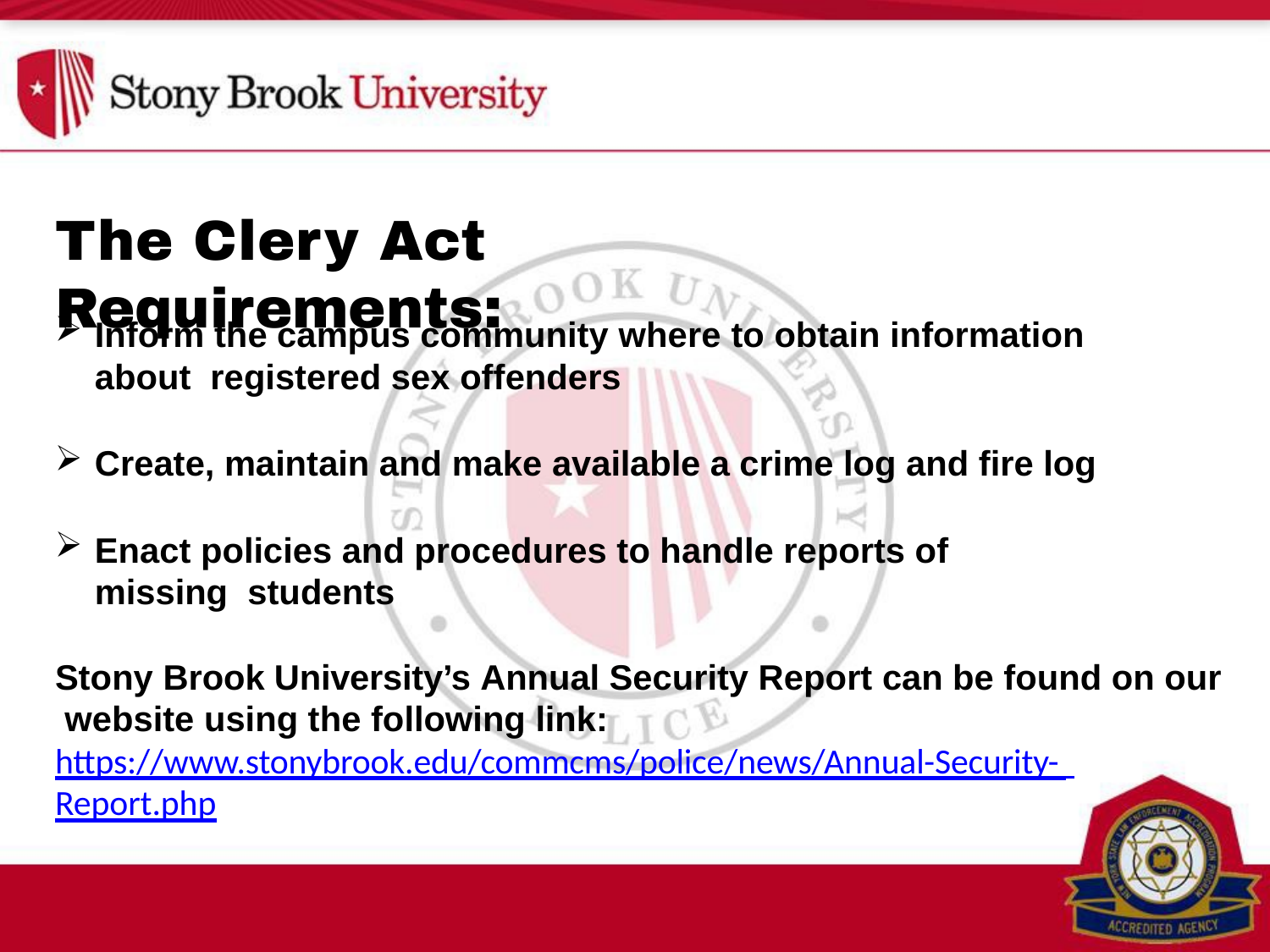

# The Clery Act Requirements:
Inform the campus community where to obtain information about  registered sex offenders

Create, maintain and make available a crime log and fire log

Enact policies and procedures to handle reports of missing  students

Stony Brook University’s Annual Security Report can be found on our  website using the following link:  https://www.stonybrook.edu/commcms/police/news/Annual-Security-  Report.php